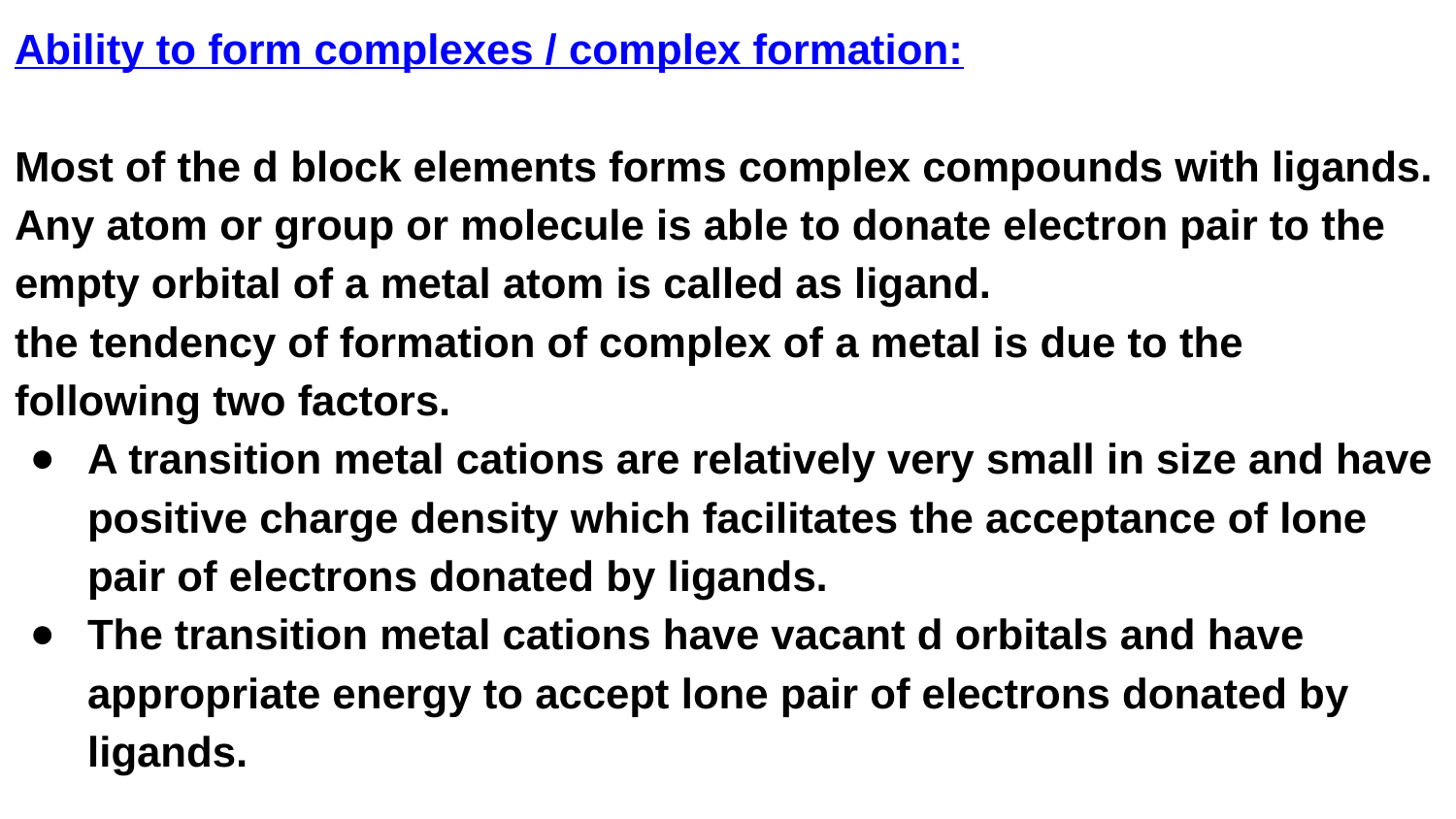

Ability to form complexes / complex formation:

Most of the d block elements forms complex compounds with ligands.
Any atom or group or molecule is able to donate electron pair to the empty orbital of a metal atom is called as ligand.
the tendency of formation of complex of a metal is due to the following two factors.
A transition metal cations are relatively very small in size and have positive charge density which facilitates the acceptance of lone pair of electrons donated by ligands.
The transition metal cations have vacant d orbitals and have appropriate energy to accept lone pair of electrons donated by ligands.